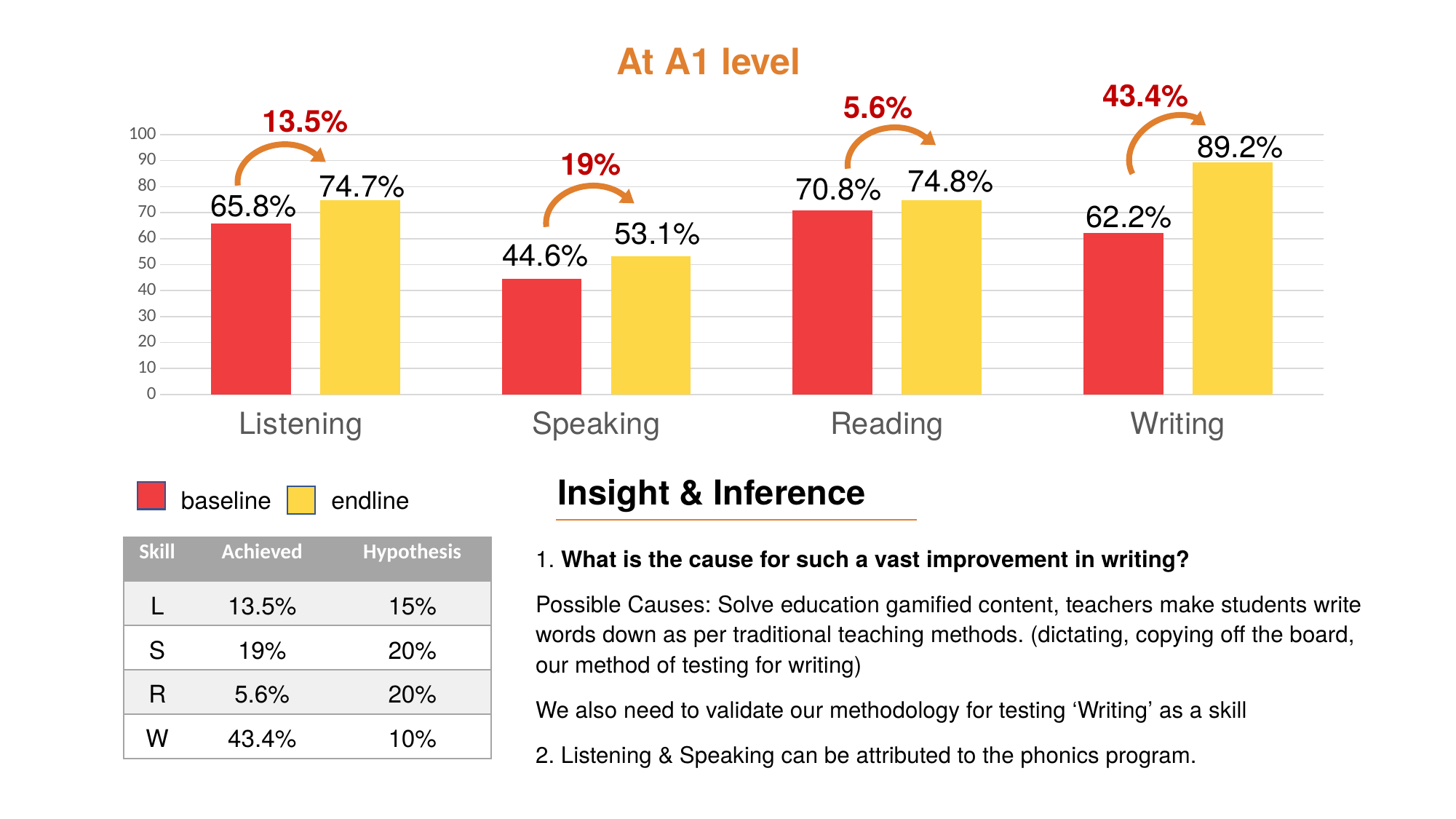

At A1 level
43.4%
5.6%
13.5%

### Chart

| Category | Series 1 | Series 2 |
|---|---|---|
| Listening  | 65.88 | 74.72 |
| Speaking | 44.6 | 53.16 |
| Reading | 70.84 | 74.88 |
| Writing | 62.2 | 89.24 |
89.2%

19%

74.8%
74.7%
70.8%
65.8%

62.2%

53.1%
44.6%
Insight & Inference
baseline
endline

1. What is the cause for such a vast improvement in writing?
Possible Causes: Solve education gamified content, teachers make students write words down as per traditional teaching methods. (dictating, copying off the board, our method of testing for writing)
We also need to validate our methodology for testing ‘Writing’ as a skill
2. Listening & Speaking can be attributed to the phonics program.
| Skill | Achieved | Hypothesis |
| --- | --- | --- |
| L | 13.5% | 15% |
| S | 19% | 20% |
| R | 5.6% | 20% |
| W | 43.4% | 10% |